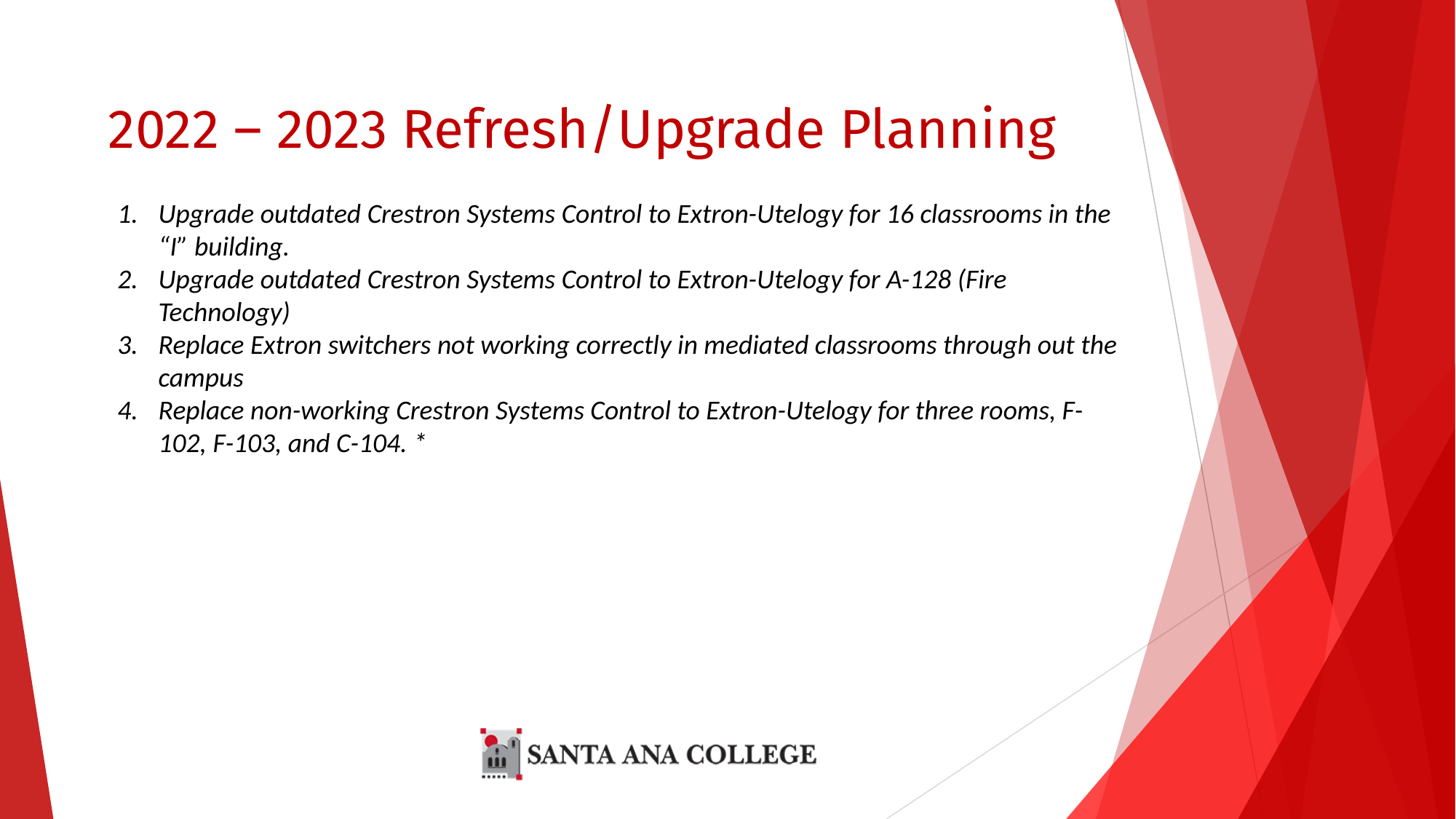

# 2022 – 2023 Refresh/Upgrade Planning
Upgrade outdated Crestron Systems Control to Extron-Utelogy for 16 classrooms in the “I” building.
Upgrade outdated Crestron Systems Control to Extron-Utelogy for A-128 (Fire Technology)
Replace Extron switchers not working correctly in mediated classrooms through out the campus
Replace non-working Crestron Systems Control to Extron-Utelogy for three rooms, F-102, F-103, and C-104. *